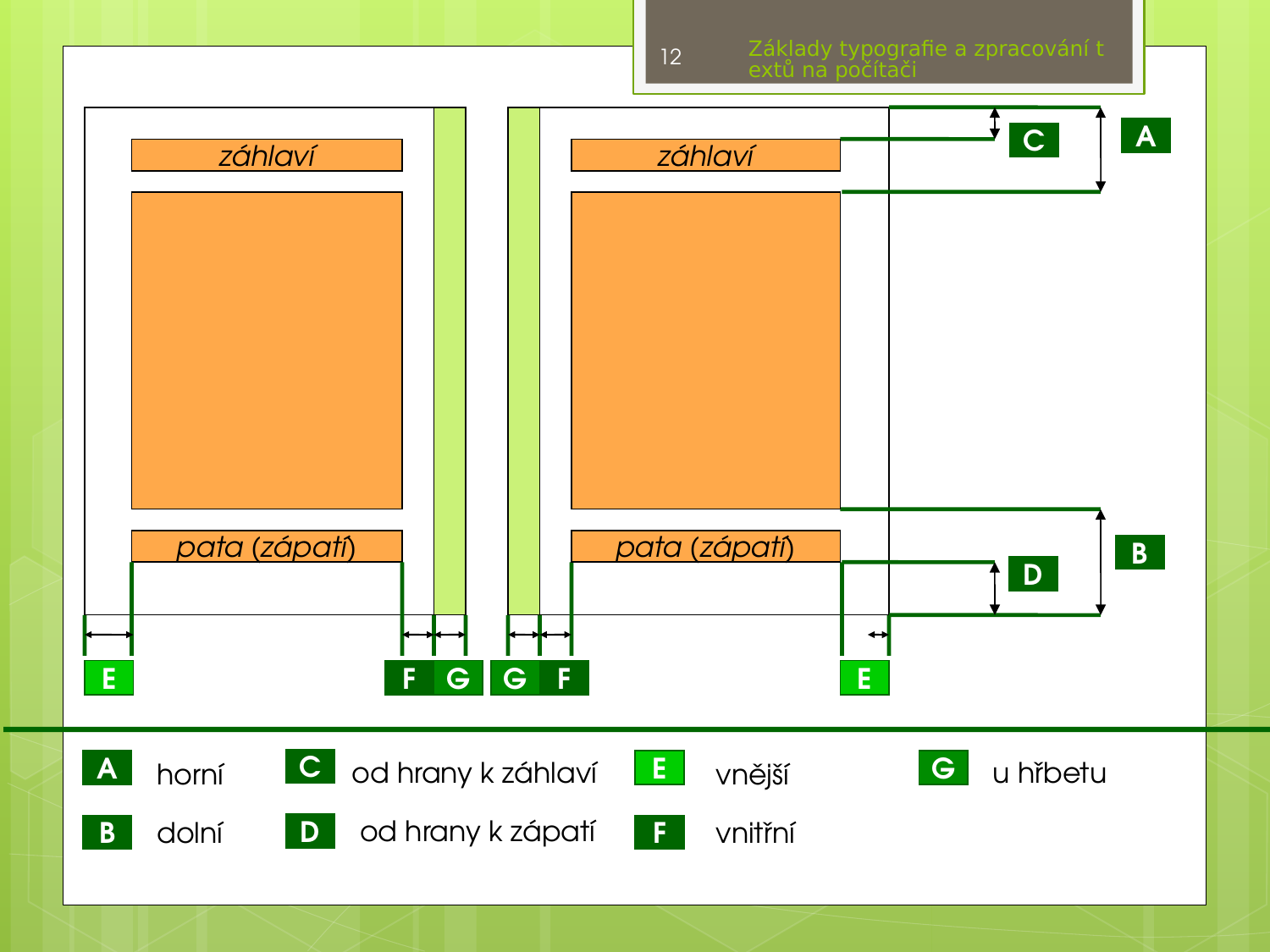

Základy typografie a zpracování textů na počítači
12

A
C
záhlaví

pata (zápatí)
záhlaví

pata (zápatí)

B
D

E
F
G
G
F
E

C
A
E
G
od hrany k záhlaví
u hřbetu
horní
vnější
od hrany k zápatí
D
dolní
vnitřní
B
F